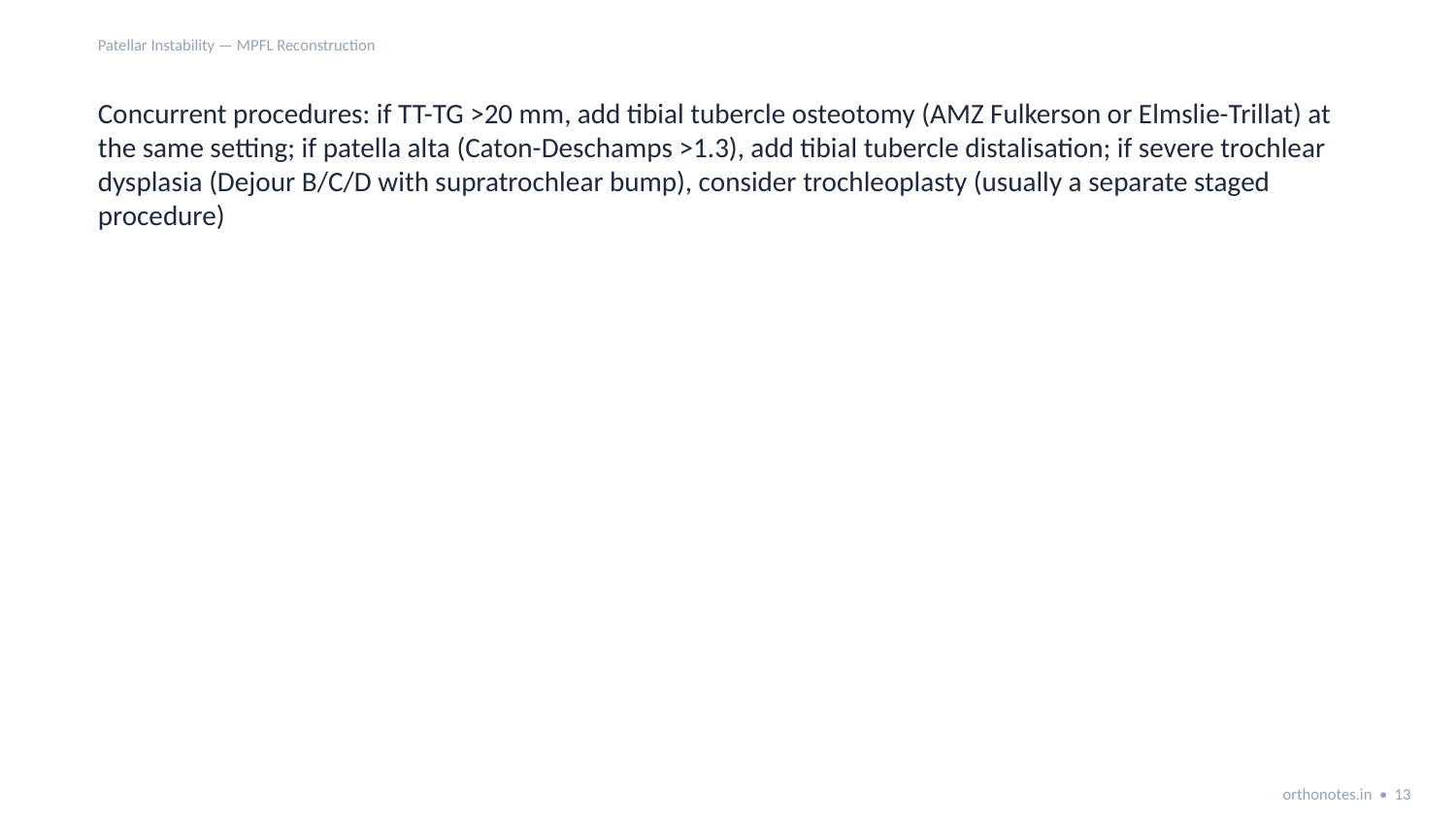

Patellar Instability — MPFL Reconstruction
Concurrent procedures: if TT-TG >20 mm, add tibial tubercle osteotomy (AMZ Fulkerson or Elmslie-Trillat) at the same setting; if patella alta (Caton-Deschamps >1.3), add tibial tubercle distalisation; if severe trochlear dysplasia (Dejour B/C/D with supratrochlear bump), consider trochleoplasty (usually a separate staged procedure)
orthonotes.in  •  13